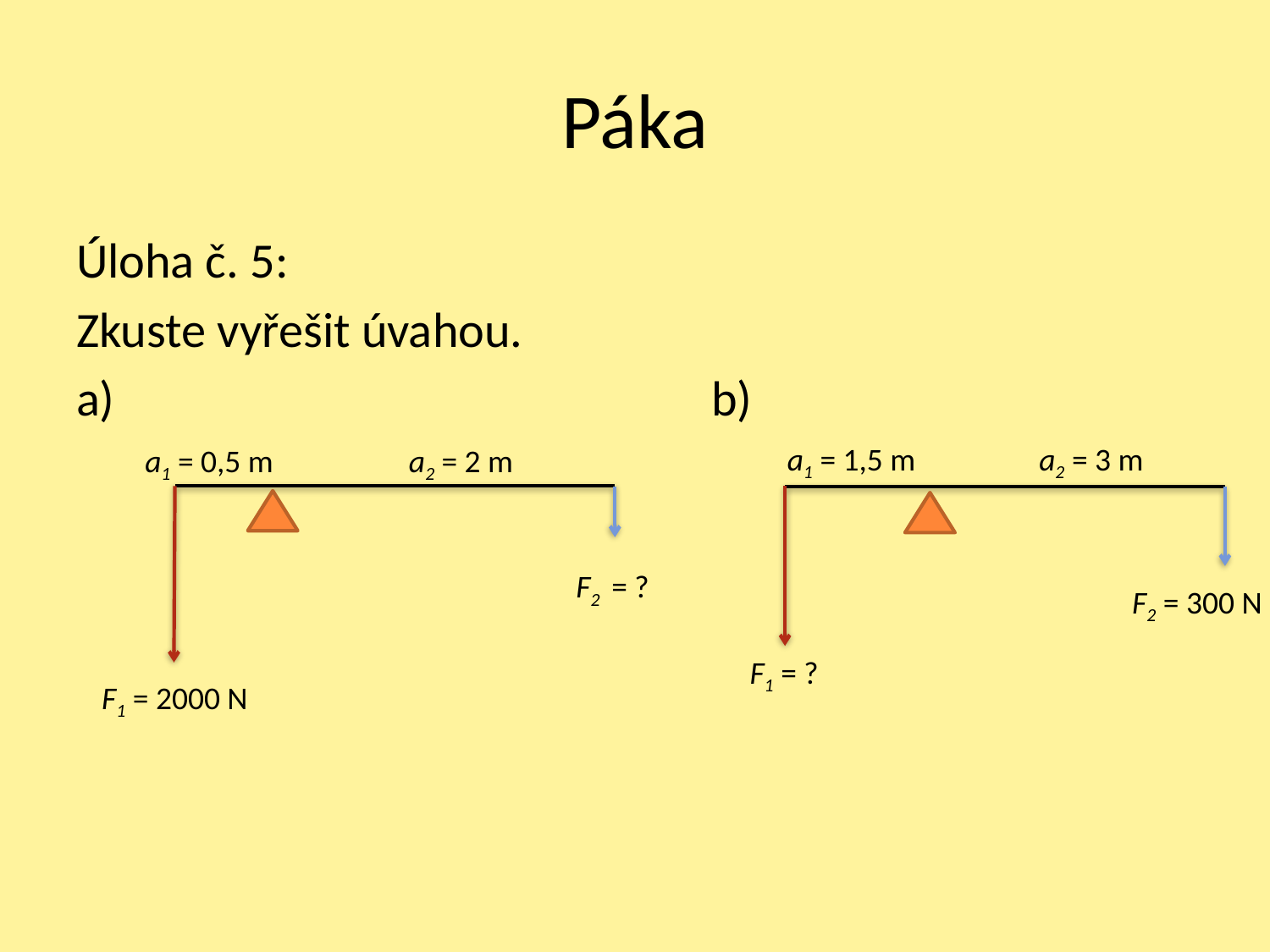

# Páka
Úloha č. 5:
Zkuste vyřešit úvahou.
a)					b)

a1 = 1,5 m
a2 = 3 m
a1 = 0,5 m
a2 = 2 m

F2  = ?
F2 = 300 N
F1 = ?
F1 = 2000 N